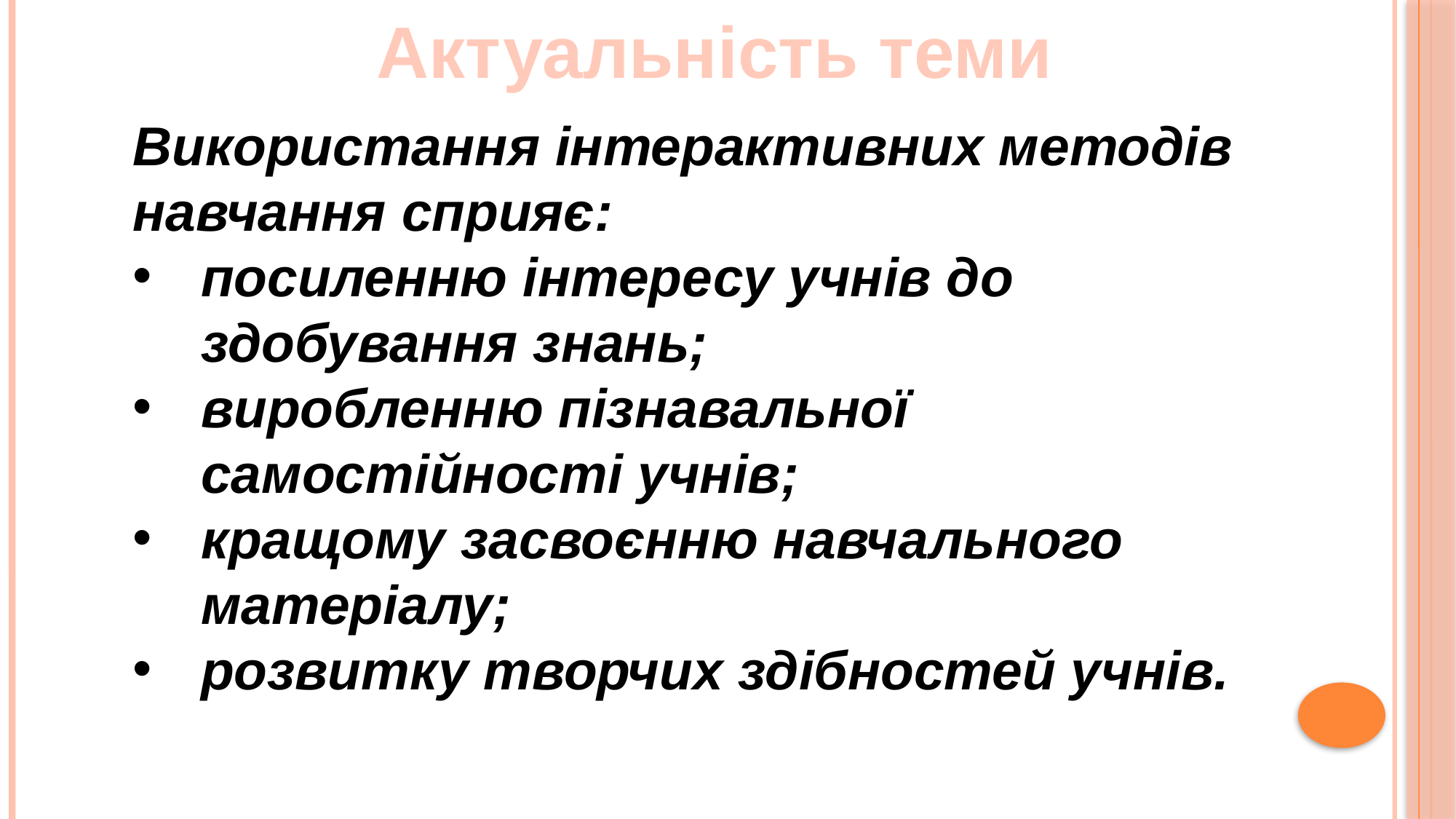

Актуальність теми
Використання інтерактивних методів навчання сприяє:
посиленню інтересу учнів до здобування знань;
виробленню пізнавальної самостійності учнів;
кращому засвоєнню навчального матеріалу;
розвитку творчих здібностей учнів.